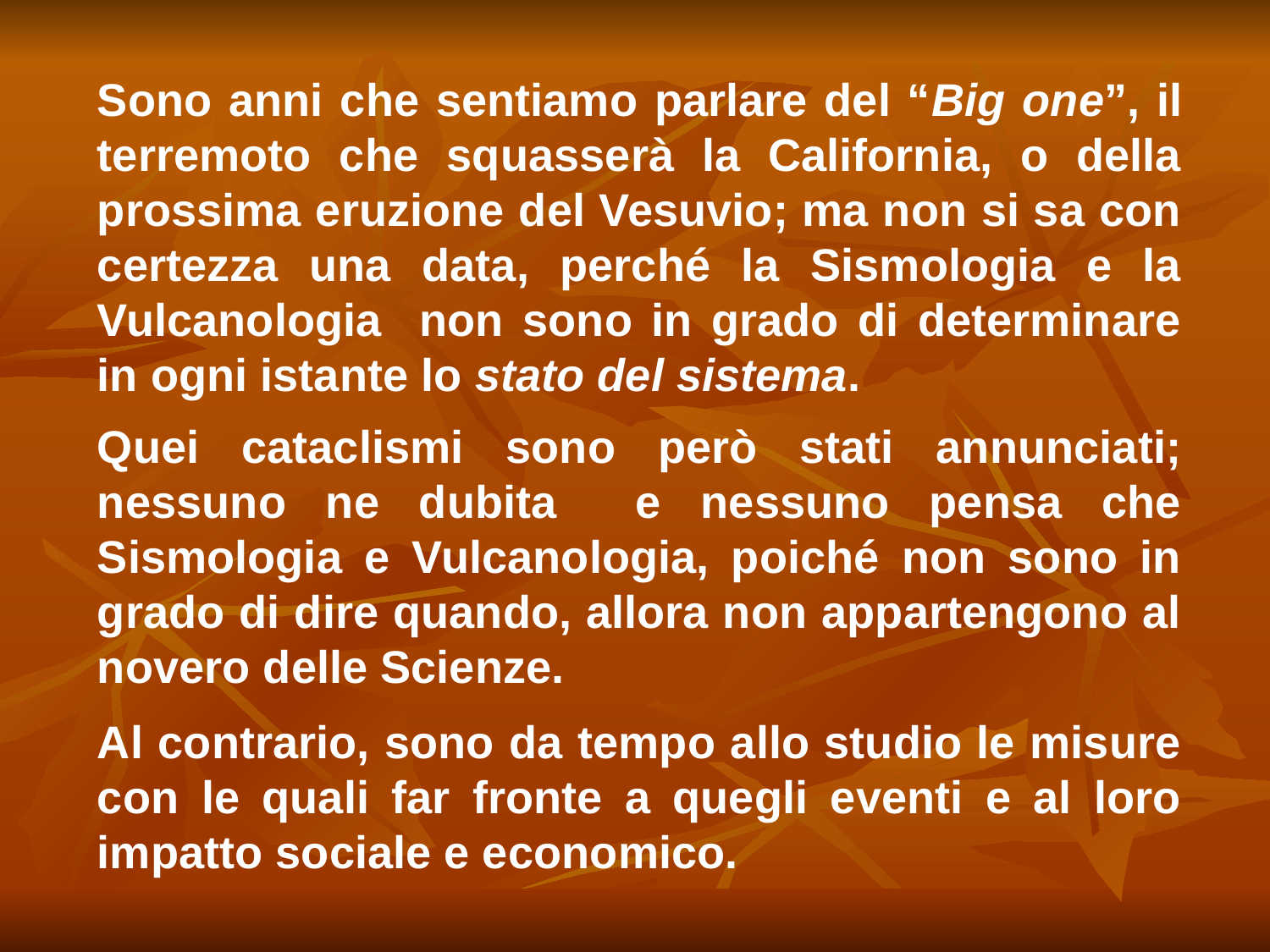

Sono anni che sentiamo parlare del “Big one”, il terremoto che squasserà la California, o della prossima eruzione del Vesuvio; ma non si sa con certezza una data, perché la Sismologia e la Vulcanologia  non sono in grado di determinare in ogni istante lo stato del sistema.

Quei cataclismi sono però stati annunciati; nessuno ne dubita  e nessuno pensa che Sismologia e Vulcanologia, poiché non sono in grado di dire quando, allora non appartengono al novero delle Scienze.

Al contrario, sono da tempo allo studio le misure con le quali far fronte a quegli eventi e al loro impatto sociale e economico.